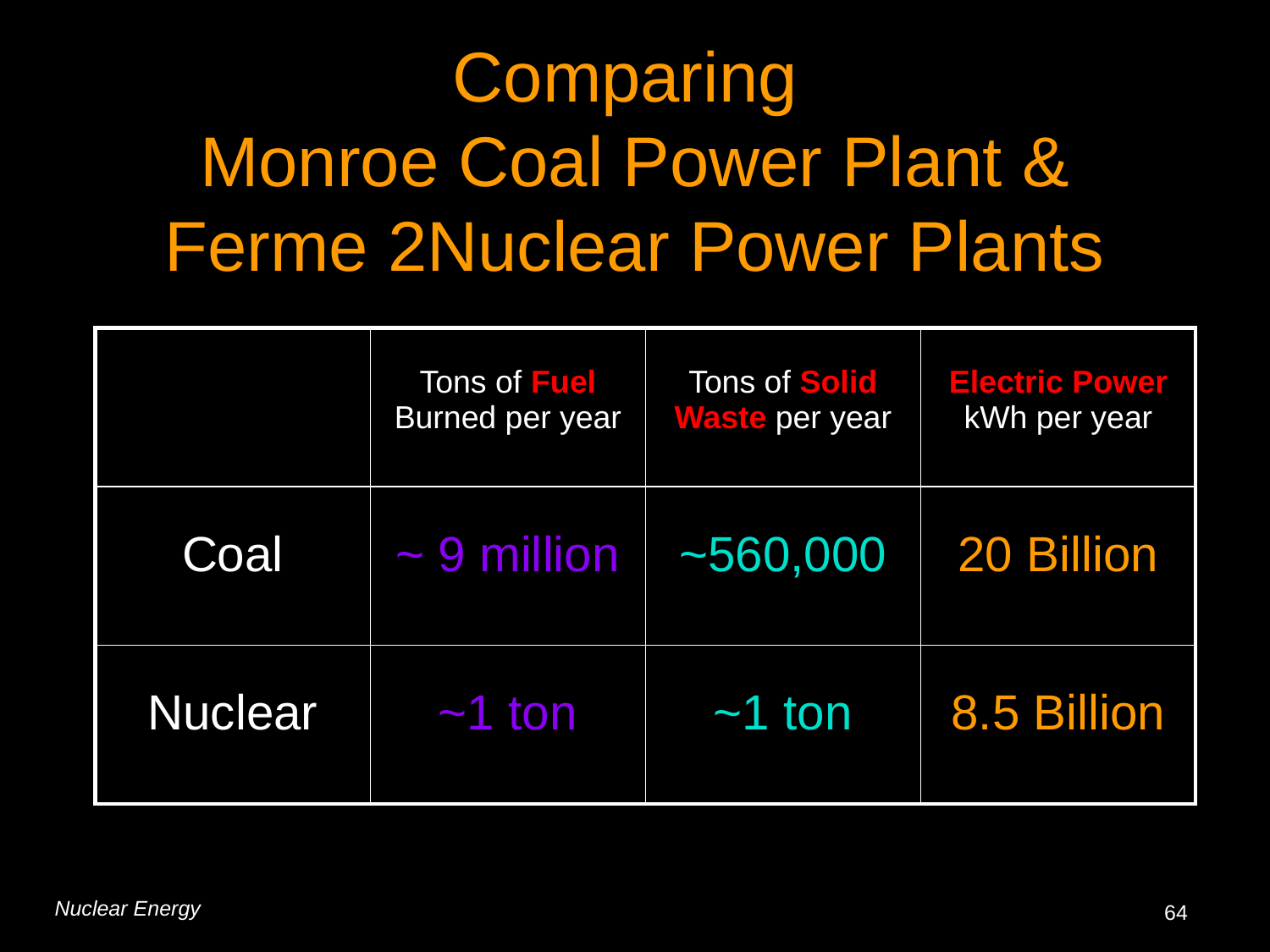

# Comparing Monroe Coal Power Plant & Ferme 2Nuclear Power Plants
|  | Tons of Fuel Burned per year | Tons of Solid Waste per year | Electric Power kWh per year |
| --- | --- | --- | --- |
| Coal | ~ 9 million | ~560,000 | 20 Billion |
| Nuclear | ~1 ton | ~1 ton | 8.5 Billion |